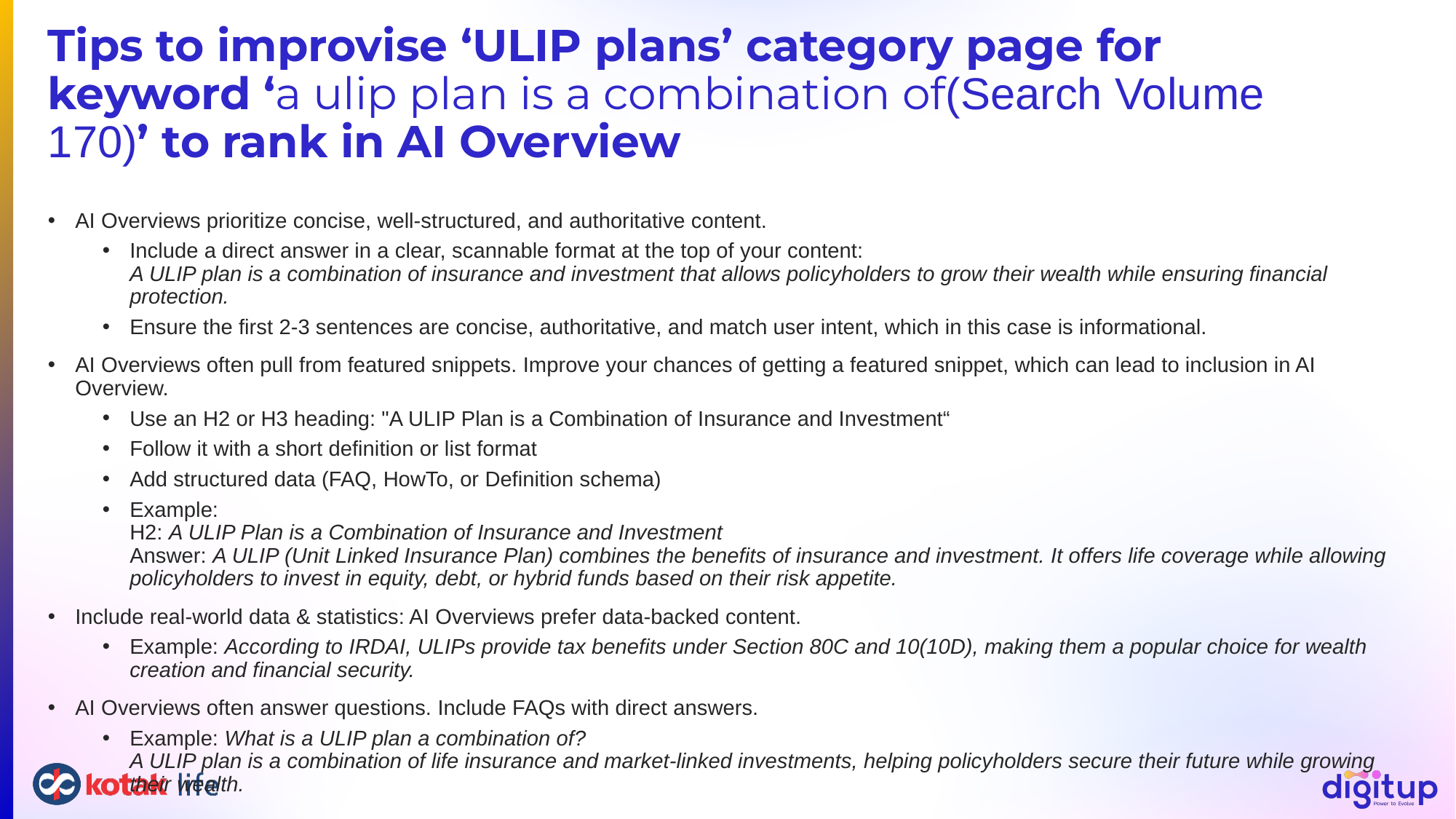

# Tips to improvise ‘ULIP plans’ category page for keyword ‘a ulip plan is a combination of(Search Volume 170)’ to rank in AI Overview
AI Overviews prioritize concise, well-structured, and authoritative content.
Include a direct answer in a clear, scannable format at the top of your content:
A ULIP plan is a combination of insurance and investment that allows policyholders to grow their wealth while ensuring financial protection.
Ensure the first 2-3 sentences are concise, authoritative, and match user intent, which in this case is informational.
AI Overviews often pull from featured snippets. Improve your chances of getting a featured snippet, which can lead to inclusion in AI Overview.
Use an H2 or H3 heading: "A ULIP Plan is a Combination of Insurance and Investment“
Follow it with a short definition or list format
Add structured data (FAQ, HowTo, or Definition schema)
Example:
H2: A ULIP Plan is a Combination of Insurance and Investment
Answer: A ULIP (Unit Linked Insurance Plan) combines the benefits of insurance and investment. It offers life coverage while allowing policyholders to invest in equity, debt, or hybrid funds based on their risk appetite.
Include real-world data & statistics: AI Overviews prefer data-backed content.
Example: According to IRDAI, ULIPs provide tax benefits under Section 80C and 10(10D), making them a popular choice for wealth creation and financial security.
AI Overviews often answer questions. Include FAQs with direct answers.
Example: What is a ULIP plan a combination of?
A ULIP plan is a combination of life insurance and market-linked investments, helping policyholders secure their future while growing their wealth.